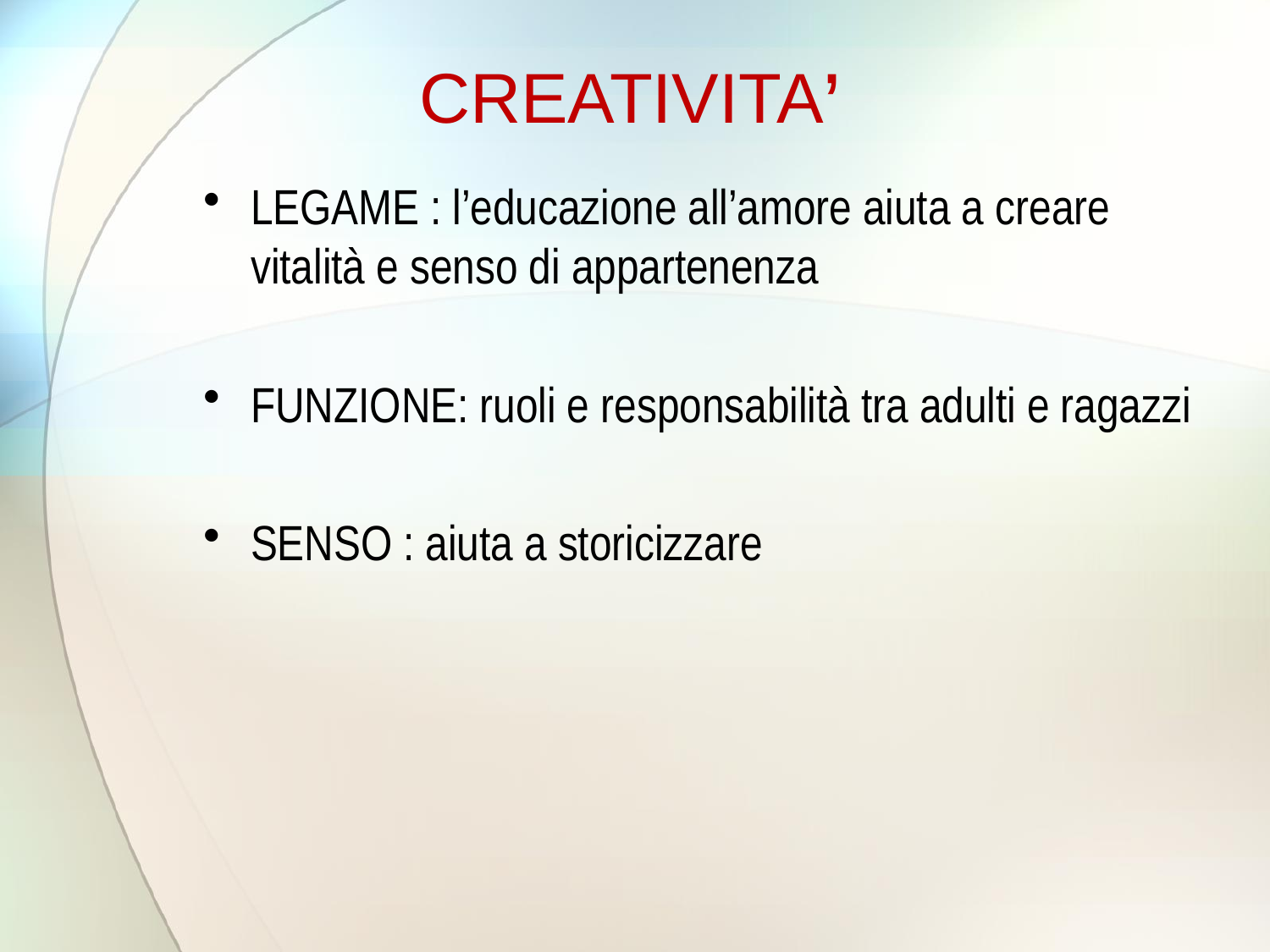

# CREATIVITA’
LEGAME : l’educazione all’amore aiuta a creare vitalità e senso di appartenenza

FUNZIONE: ruoli e responsabilità tra adulti e ragazzi

SENSO : aiuta a storicizzare